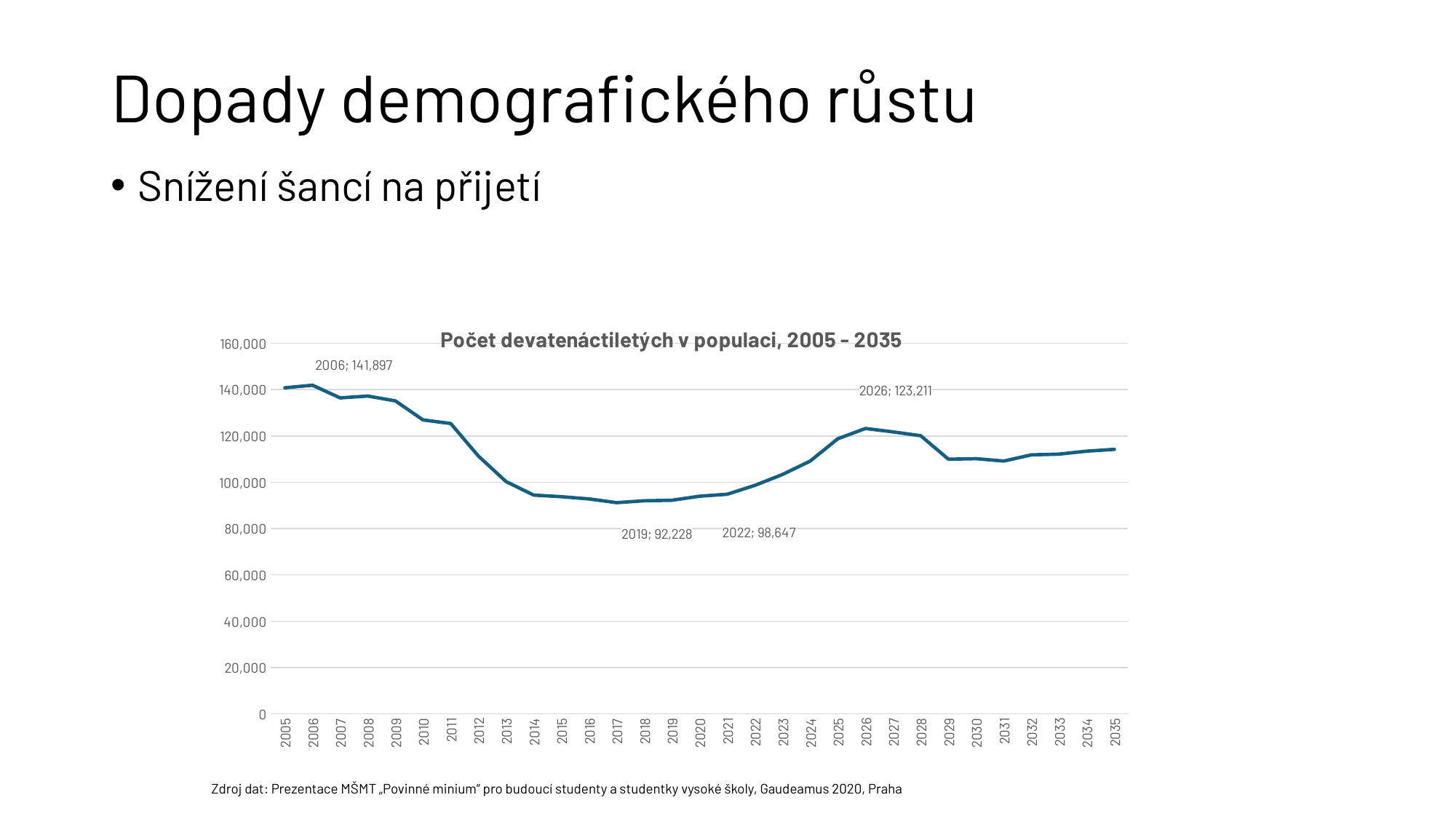

# Dopady demografického růstu
Snížení šancí na přijetí

### Chart: Počet devatenáctiletých v populaci, 2005 - 2035

| Category |  |
|---|---|
| 2005 | 140786.0 |
| 2006 | 141897.0 |
| 2007 | 136428.0 |
| 2008 | 137215.0 |
| 2009 | 135123.0 |
| 2010 | 126901.0 |
| 2011 | 125356.0 |
| 2012 | 111309.0 |
| 2013 | 100304.0 |
| 2014 | 94457.0 |
| 2015 | 93772.0 |
| 2016 | 92799.0 |
| 2017 | 91188.0 |
| 2018 | 92008.0 |
| 2019 | 92228.0 |
| 2020 | 93977.0 |
| 2021 | 94820.0 |
| 2022 | 98647.0 |
| 2023 | 103364.0 |
| 2024 | 109136.0 |
| 2025 | 118791.0 |
| 2026 | 123211.0 |
| 2027 | 121742.0 |
| 2028 | 120074.0 |
| 2029 | 109960.0 |
| 2030 | 110169.0 |
| 2031 | 109155.0 |
| 2032 | 111825.0 |
| 2033 | 112137.0 |
| 2034 | 113433.0 |
| 2035 | 114213.0 |
Zdroj dat: Prezentace MŠMT „Povinné minium“ pro budoucí studenty a studentky vysoké školy, Gaudeamus 2020, Praha